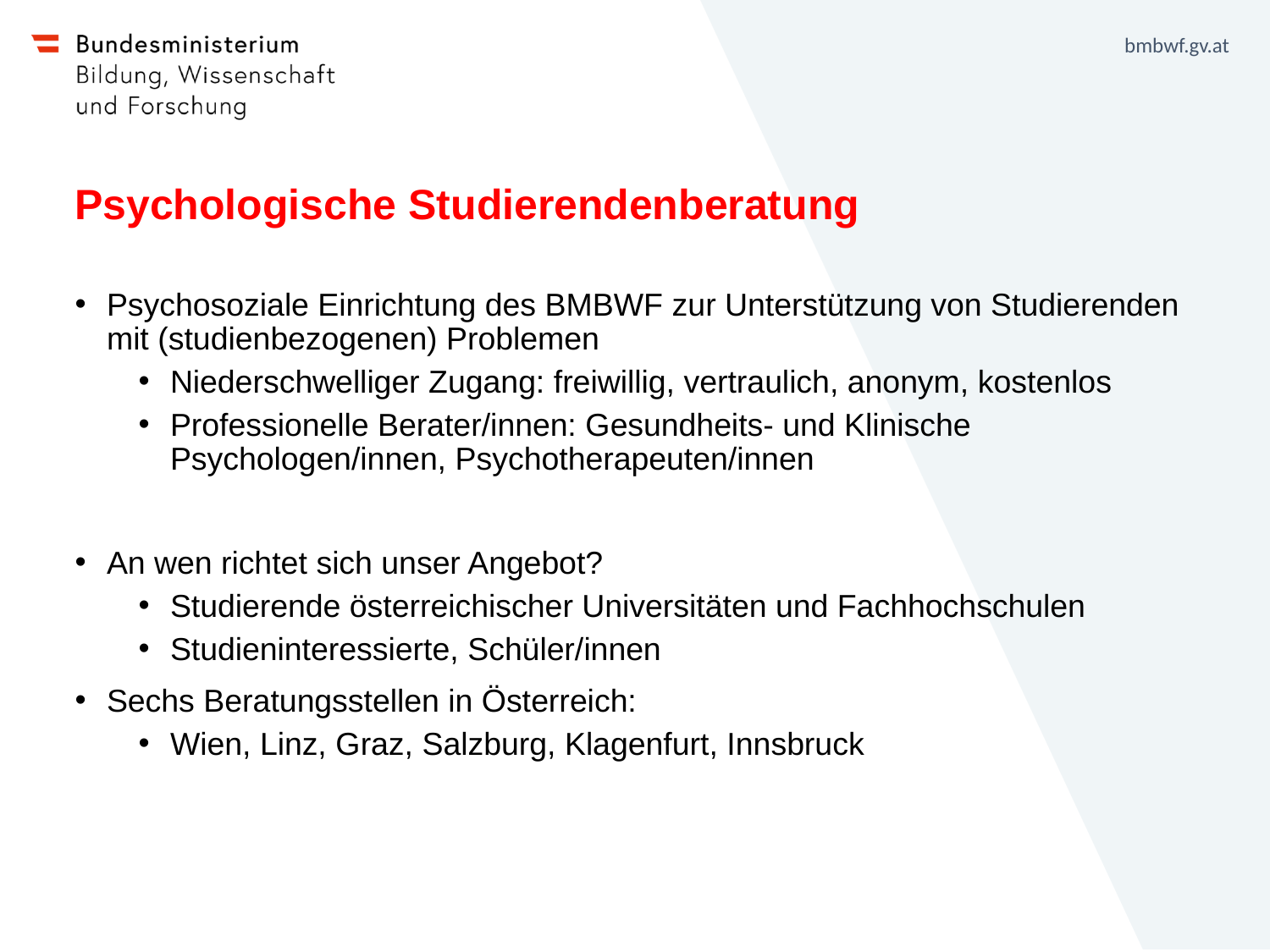

# Psychologische Studierendenberatung
Psychosoziale Einrichtung des BMBWF zur Unterstützung von Studierenden mit (studienbezogenen) Problemen
Niederschwelliger Zugang: freiwillig, vertraulich, anonym, kostenlos
Professionelle Berater/innen: Gesundheits- und Klinische Psychologen/innen, Psychotherapeuten/innen

An wen richtet sich unser Angebot?
Studierende österreichischer Universitäten und Fachhochschulen
Studieninteressierte, Schüler/innen
Sechs Beratungsstellen in Österreich:
Wien, Linz, Graz, Salzburg, Klagenfurt, Innsbruck